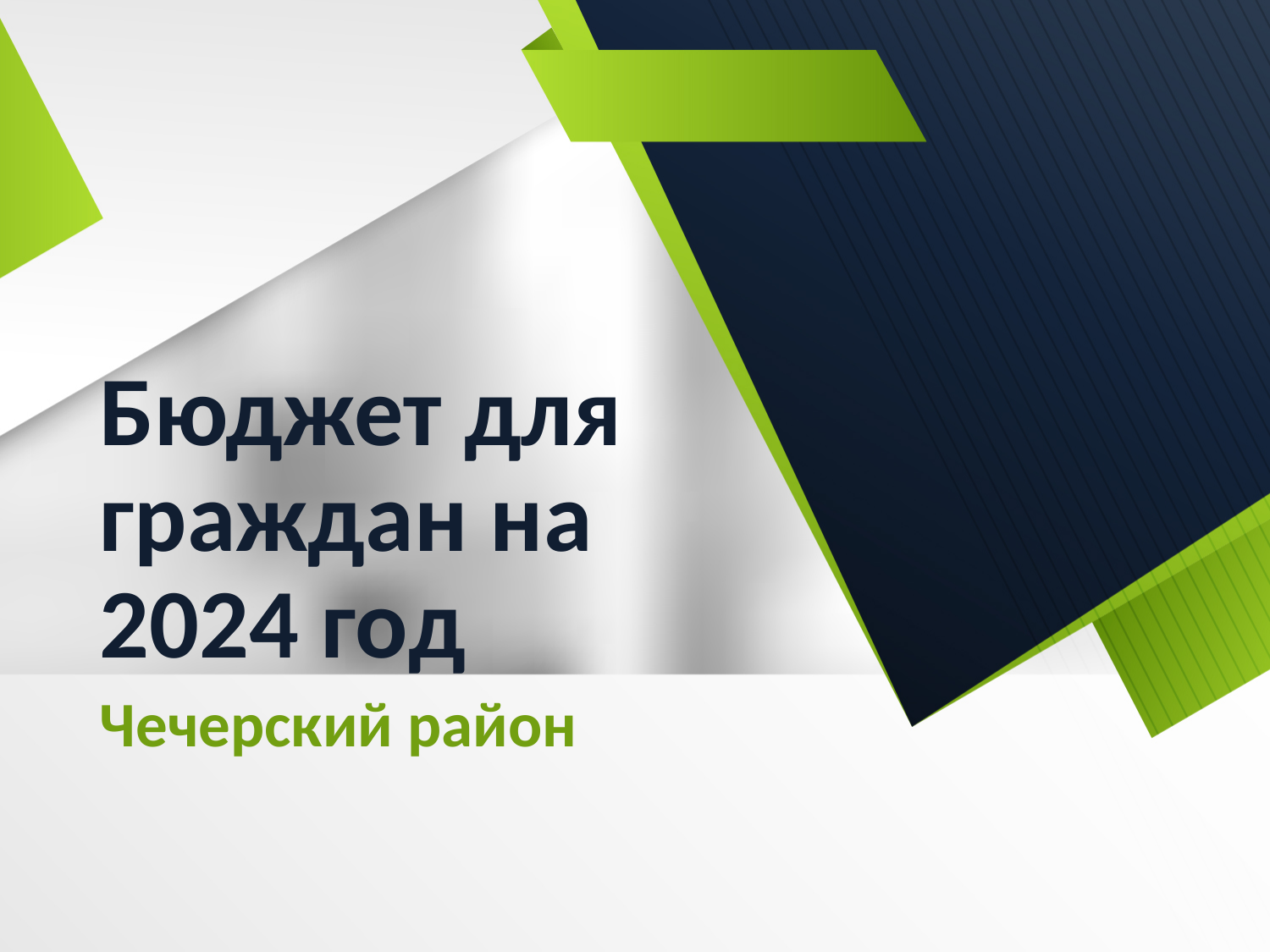

# Бюджет для граждан на 2024 год
Чечерский район